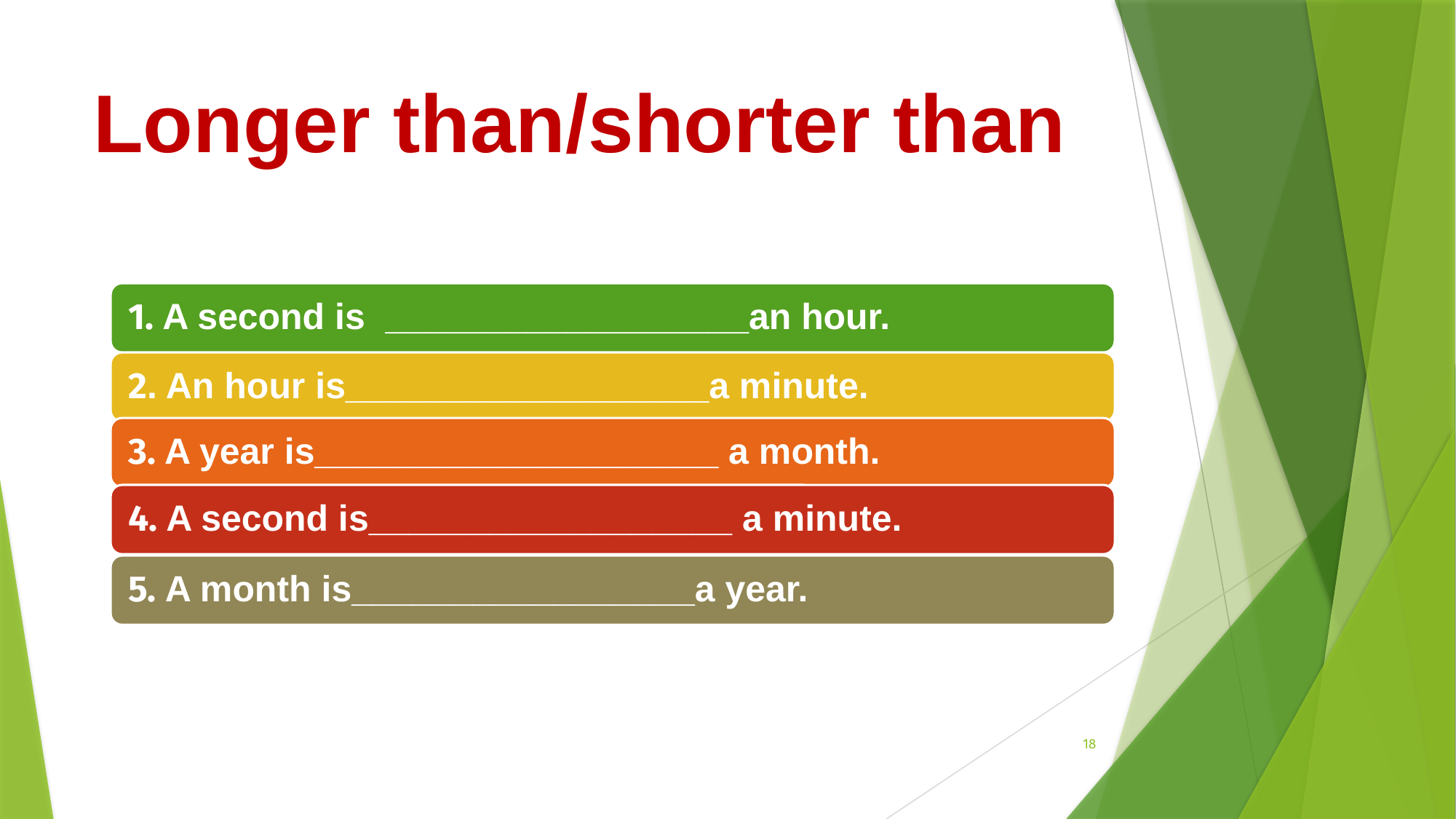

# Longer than/shorter than

1. A second is  __________________an hour.

2. An hour is__________________a minute.

3. A year is____________________ a month.
4. A second is__________________ a minute.
5. A month is_________________a year.
18